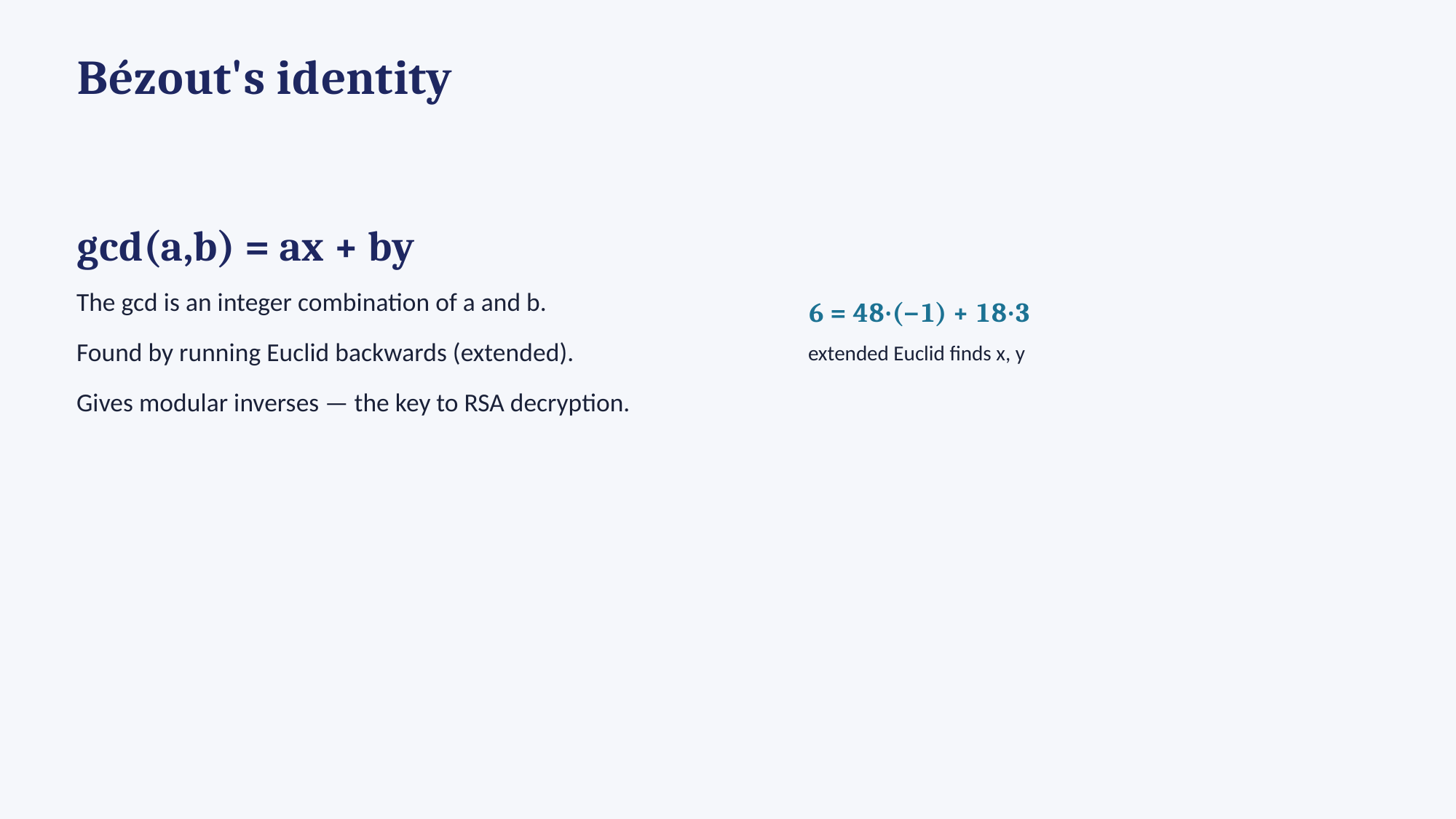

Bézout's identity
gcd(a,b) = ax + by
The gcd is an integer combination of a and b.
Found by running Euclid backwards (extended).
Gives modular inverses — the key to RSA decryption.
6 = 48·(−1) + 18·3
extended Euclid finds x, y